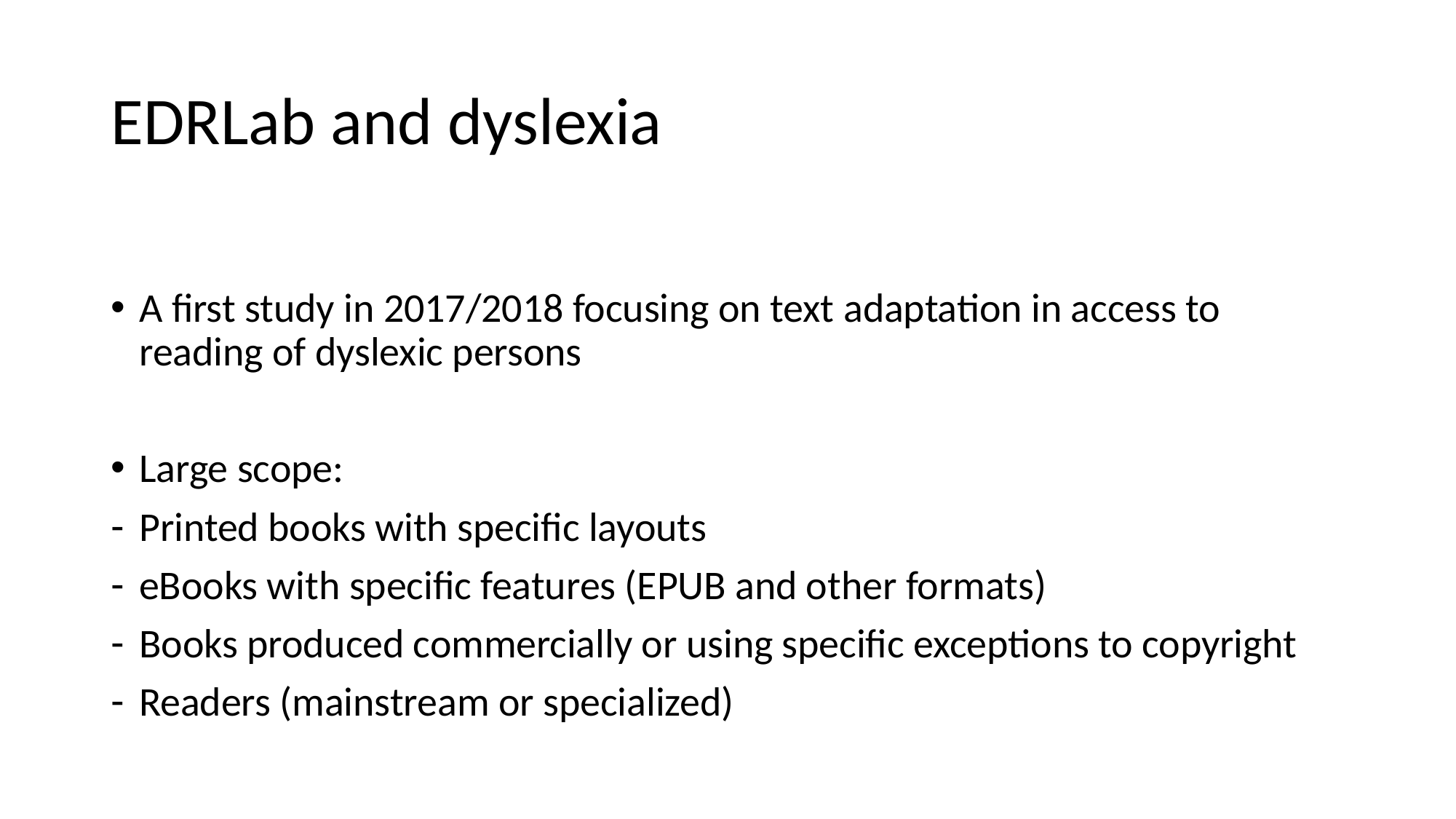

# EDRLab and dyslexia

A first study in 2017/2018 focusing on text adaptation in access to reading of dyslexic persons

Large scope:
Printed books with specific layouts
eBooks with specific features (EPUB and other formats)
Books produced commercially or using specific exceptions to copyright
Readers (mainstream or specialized)